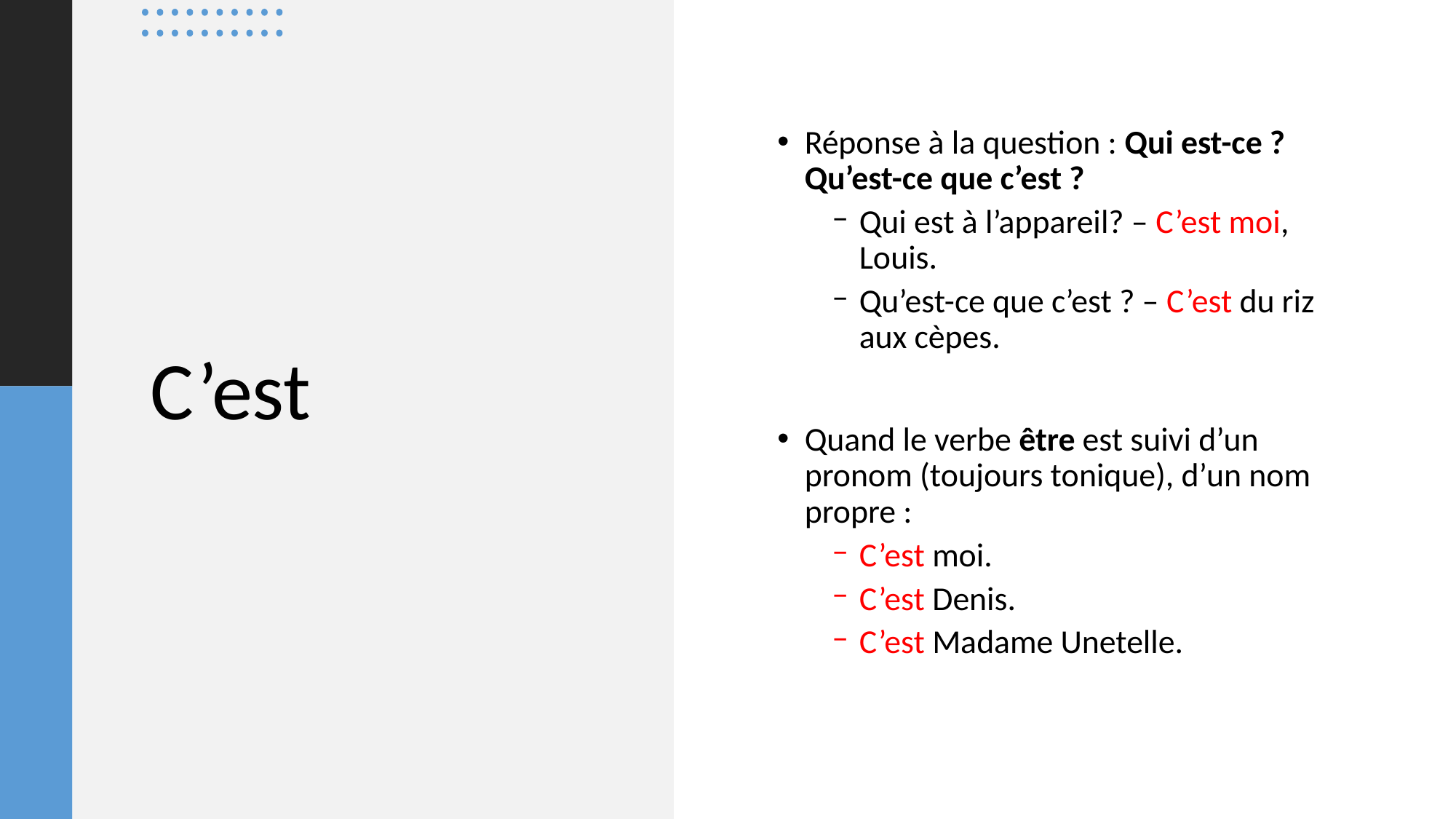

Réponse à la question : Qui est-ce ? Qu’est-ce que c’est ?
Qui est à l’appareil? – C’est moi, Louis.
Qu’est-ce que c’est ? – C’est du riz aux cèpes.

Quand le verbe être est suivi d’un pronom (toujours tonique), d’un nom propre :
C’est moi.
C’est Denis.
C’est Madame Unetelle.
# C’est